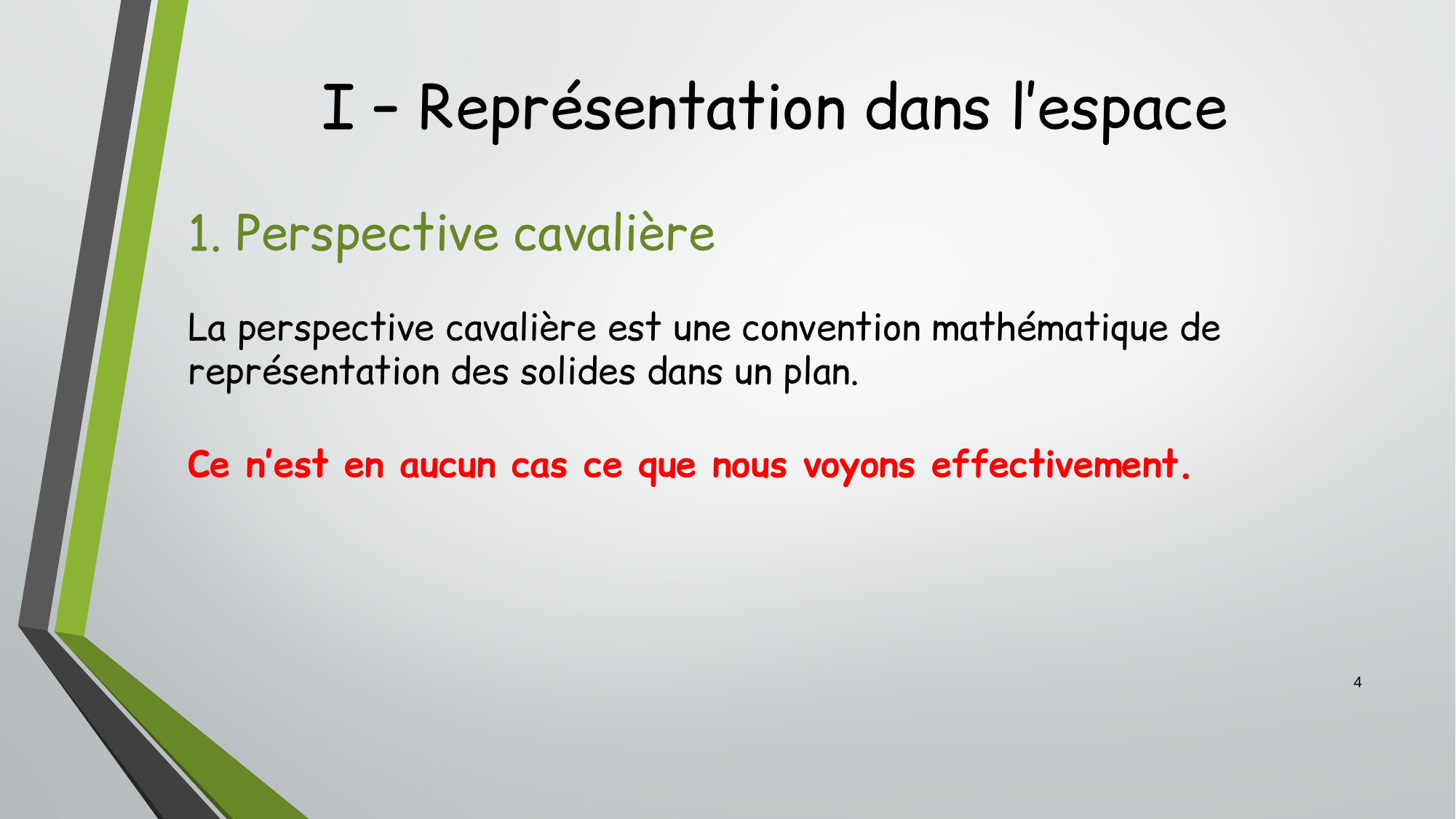

# I – Représentation dans l’espace
1. Perspective cavalière
La perspective cavalière est une convention mathématique de représentation des solides dans un plan.
Ce n’est en aucun cas ce que nous voyons effectivement.
4